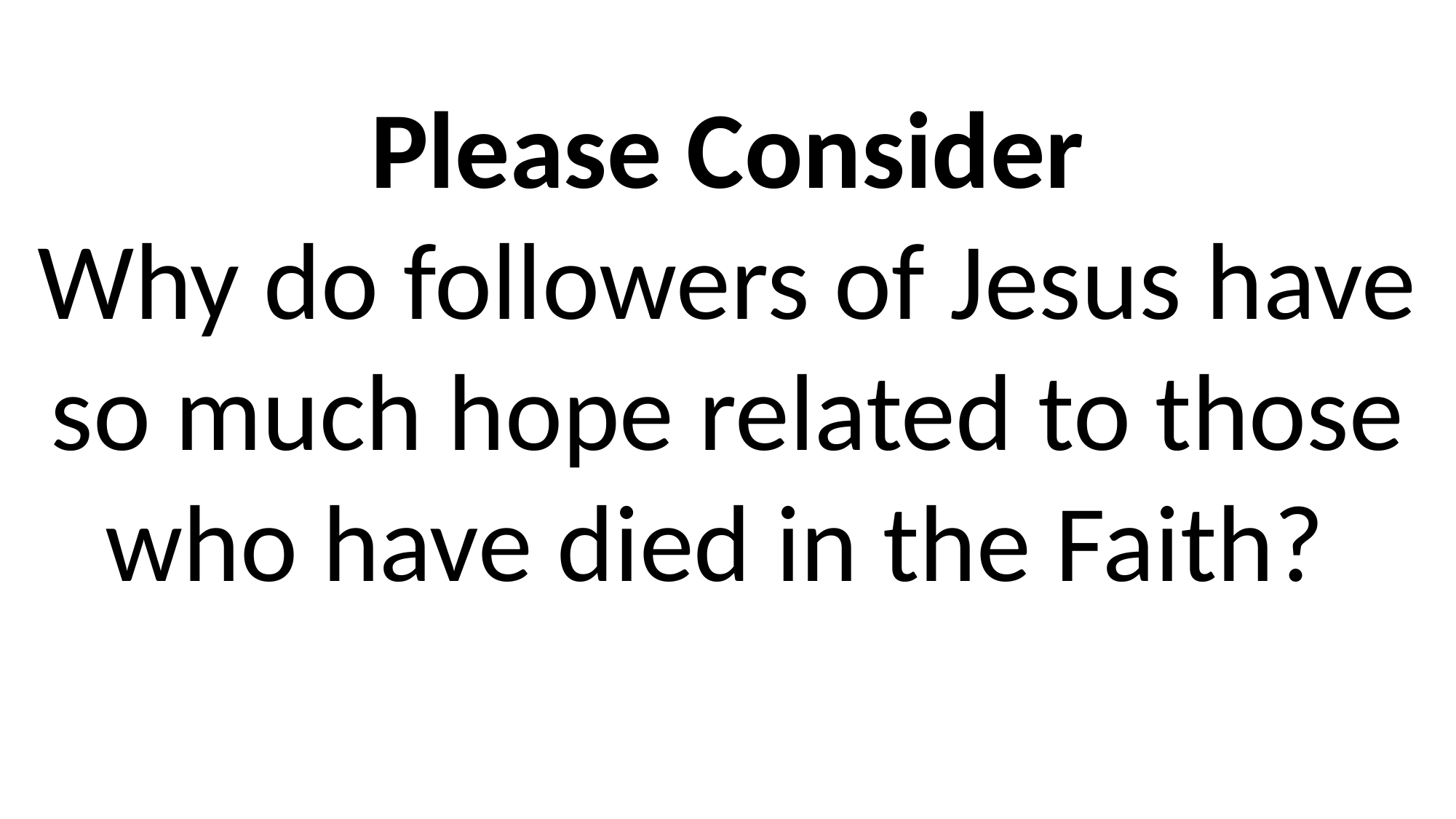

Please Consider
Why do followers of Jesus have so much hope related to those who have died in the Faith?